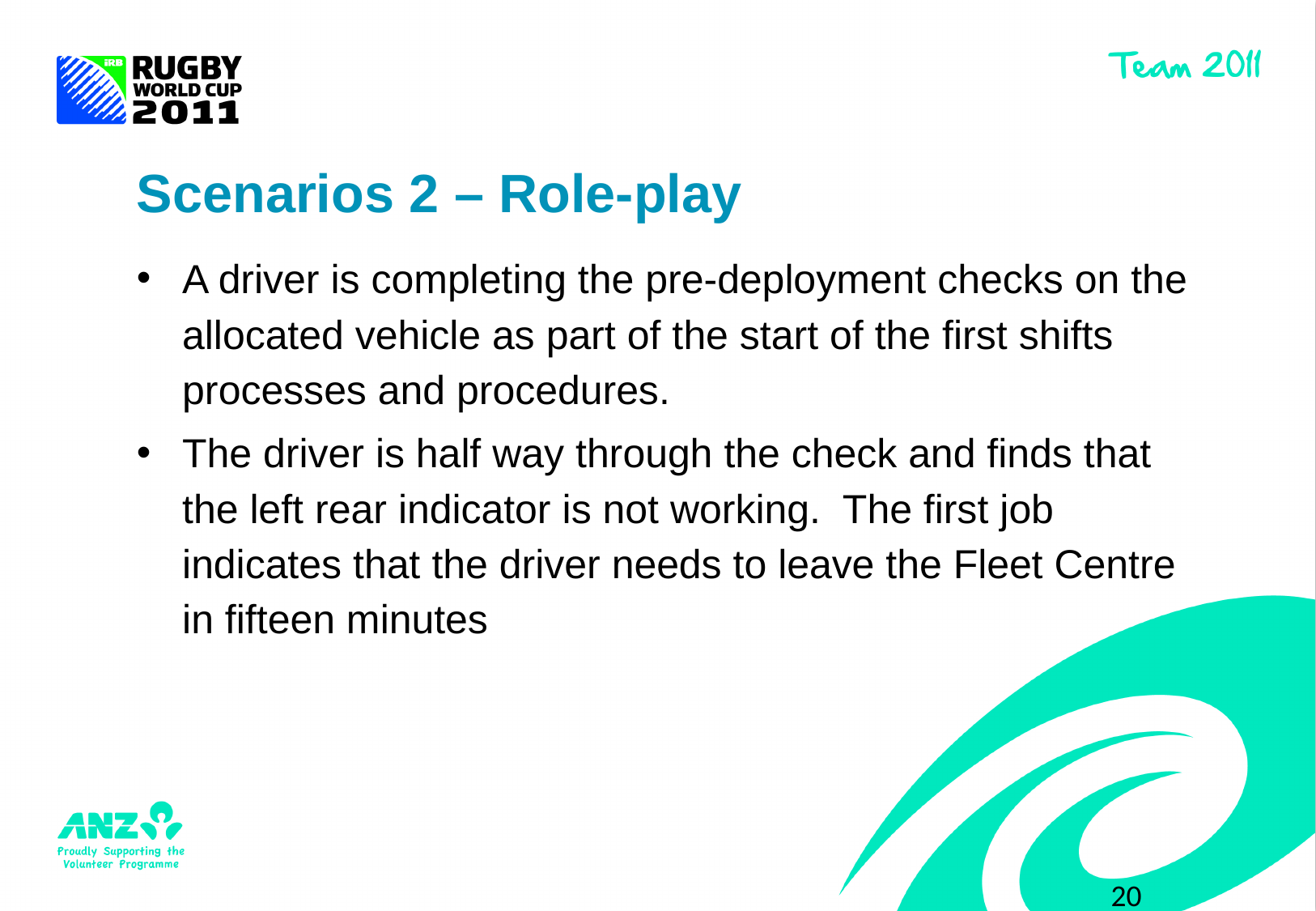

# Scenarios 2 – Role-play
A driver is completing the pre-deployment checks on the allocated vehicle as part of the start of the first shifts processes and procedures.
The driver is half way through the check and finds that the left rear indicator is not working.  The first job indicates that the driver needs to leave the Fleet Centre in fifteen minutes
20